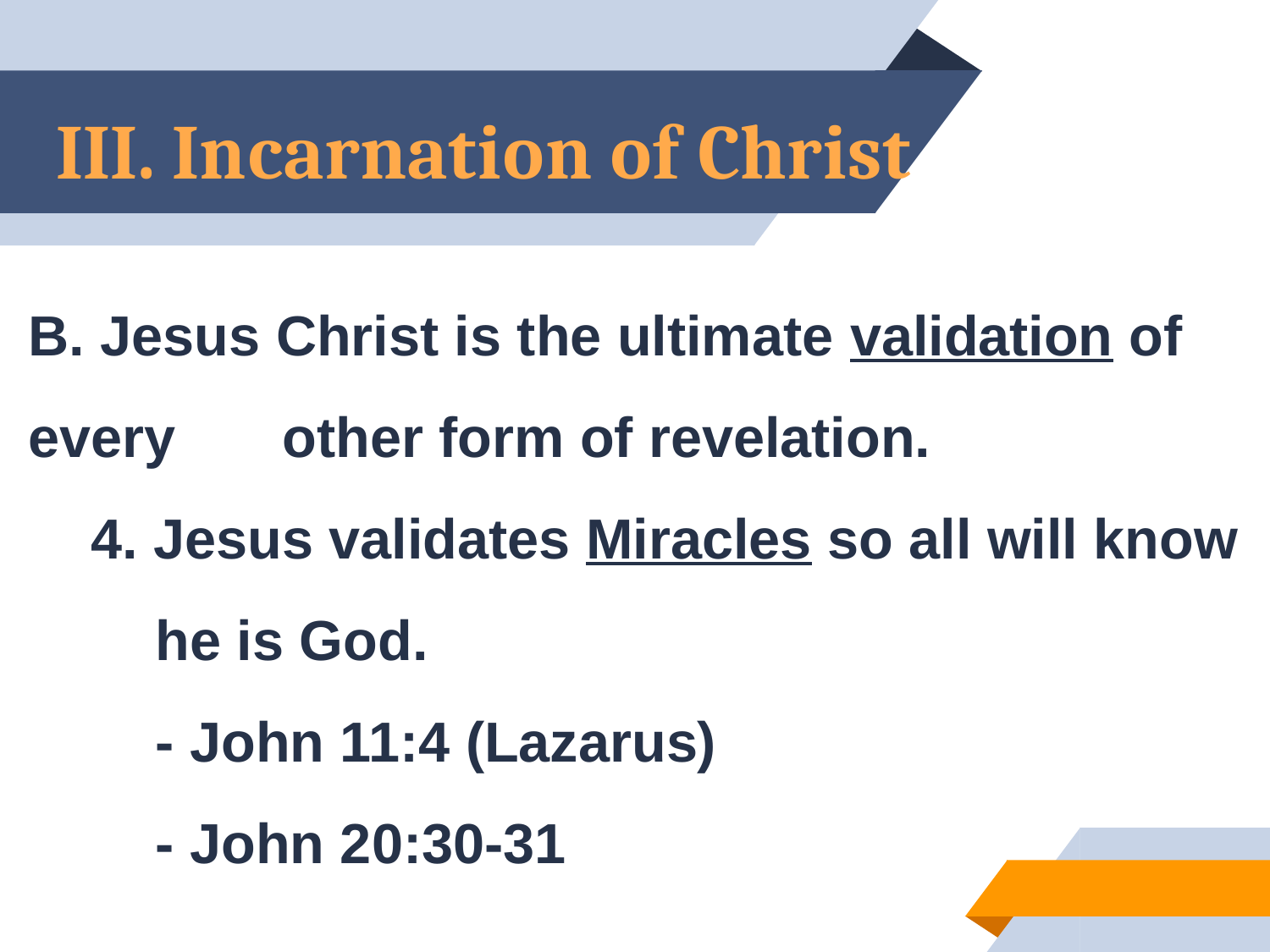

# III. Incarnation of Christ
B. Jesus Christ is the ultimate validation of every 	other form of revelation.
    4. Jesus validates Miracles so all will know
	he is God.
	- John 11:4 (Lazarus)
	- John 20:30-31